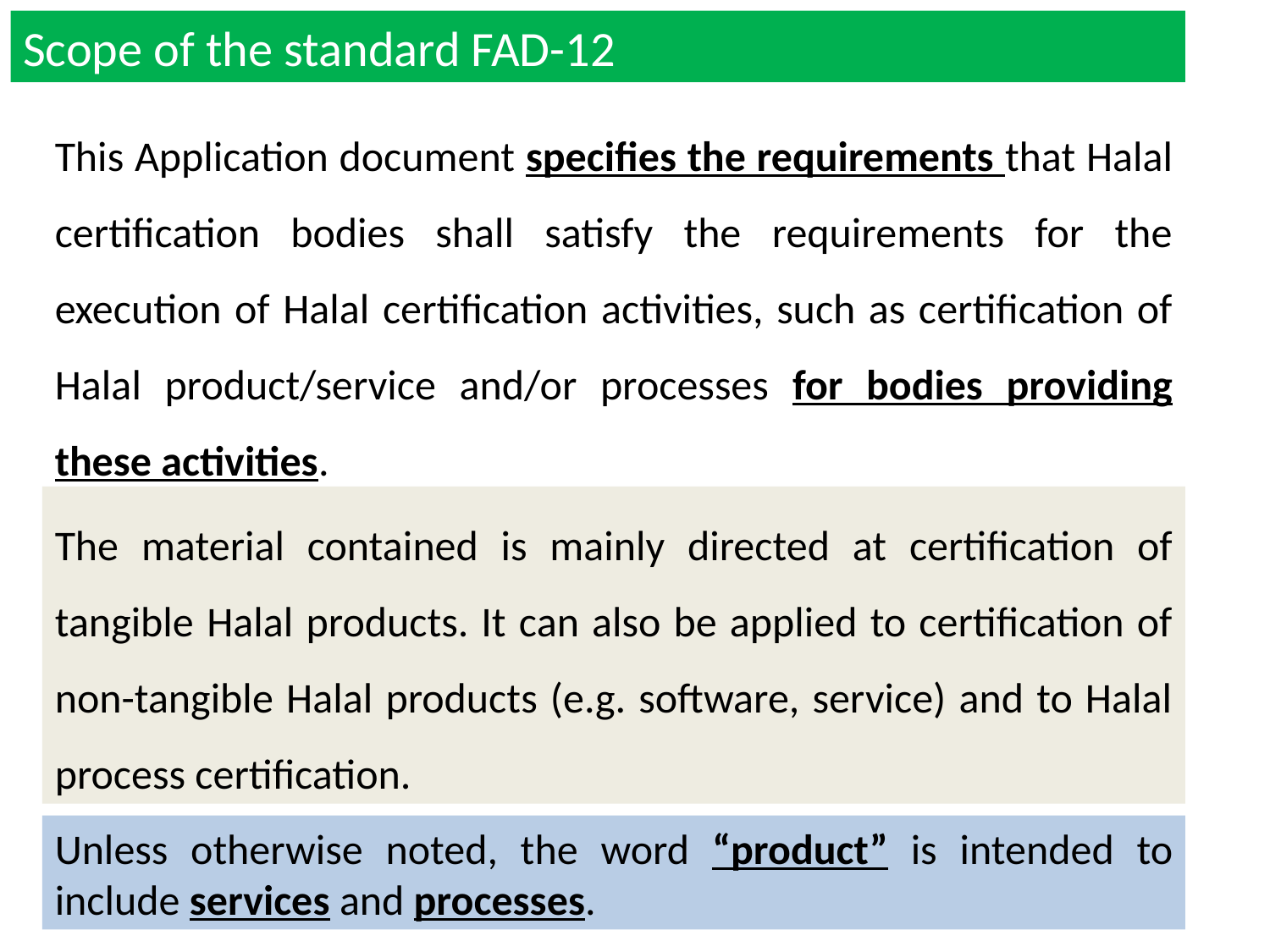

Scope of the standard FAD-12
This Application document specifies the requirements that Halal certification bodies shall satisfy the requirements for the execution of Halal certification activities, such as certification of Halal product/service and/or processes for bodies providing these activities.
The material contained is mainly directed at certification of tangible Halal products. It can also be applied to certification of non-tangible Halal products (e.g. software, service) and to Halal process certification.
Unless otherwise noted, the word “product” is intended to include services and processes.